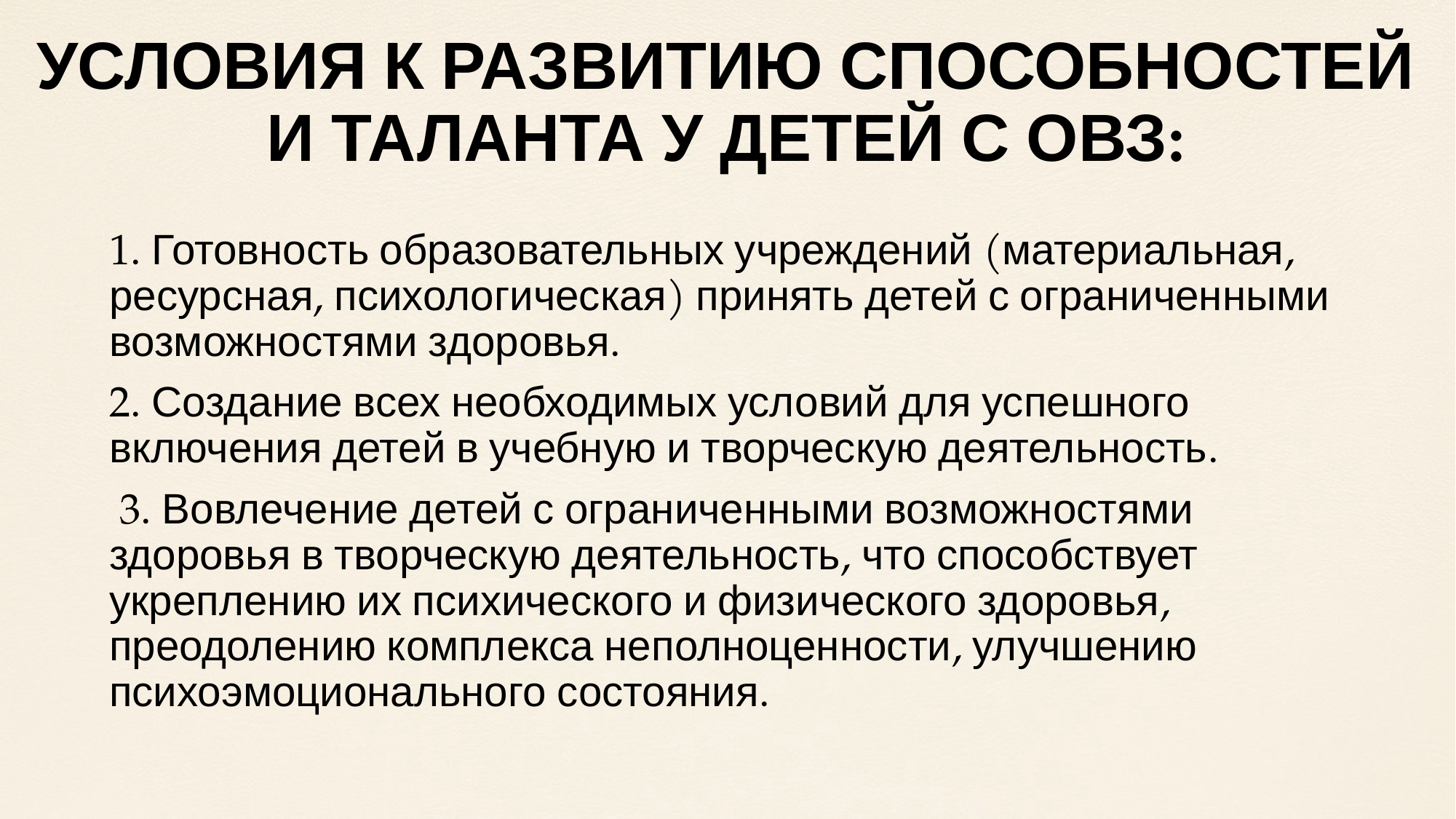

# УСЛОВИЯ К РАЗВИТИЮ СПОСОБНОСТЕЙ И ТАЛАНТА У ДЕТЕЙ С ОВЗ:
1. Готовность образовательных учреждений (материальная, ресурсная, психологическая) принять детей с ограниченными возможностями здоровья.
2. Создание всех необходимых условий для успешного включения детей в учебную и творческую деятельность.
 3. Вовлечение детей с ограниченными возможностями здоровья в творческую деятельность, что способствует укреплению их психического и физического здоровья, преодолению комплекса неполноценности, улучшению психоэмоционального состояния.